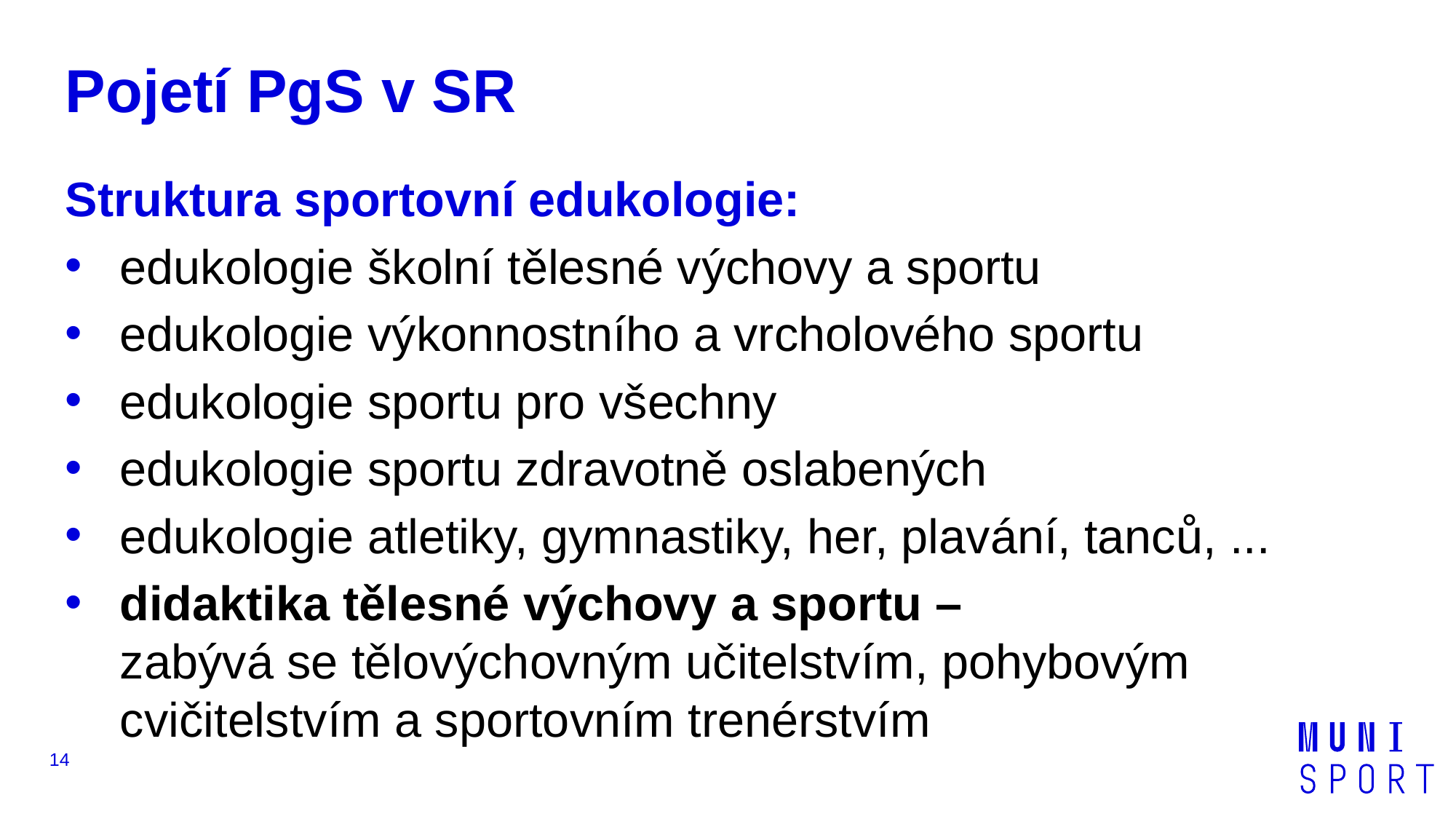

Pojetí PgS v SR
Struktura sportovní edukologie:
edukologie školní tělesné výchovy a sportu
edukologie výkonnostního a vrcholového sportu
edukologie sportu pro všechny
edukologie sportu zdravotně oslabených
edukologie atletiky, gymnastiky, her, plavání, tanců, ...
didaktika tělesné výchovy a sportu –
zabývá se tělovýchovným učitelstvím, pohybovým cvičitelstvím a sportovním trenérstvím
14